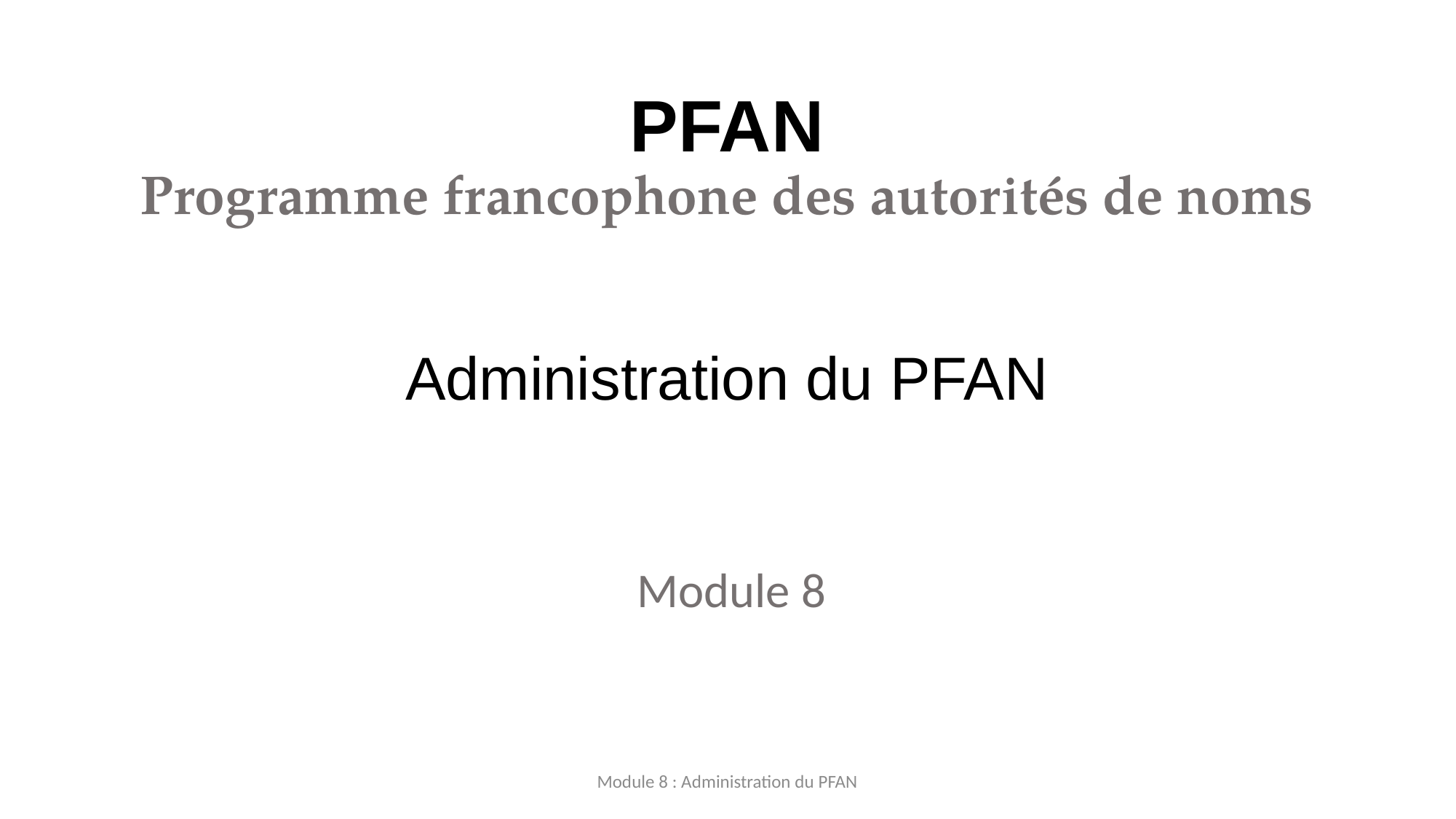

# PFAN Programme francophone des autorités de noms
Administration du PFAN

Module 8

Module 8 : Administration du PFAN